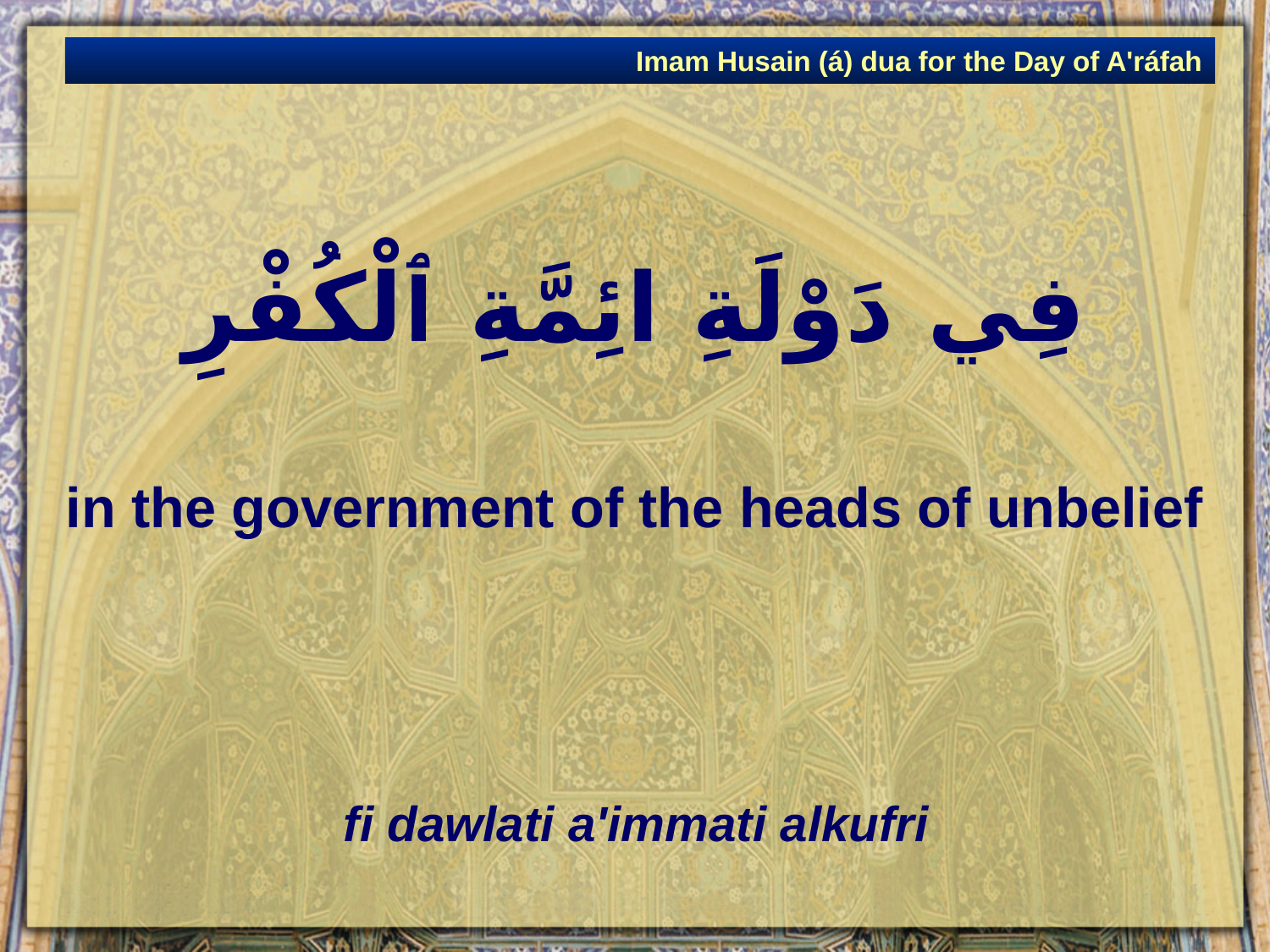

Imam Husain (á) dua for the Day of A'ráfah
# فِي دَوْلَةِ ائِمَّةِ ٱلْكُفْرِ
in the government of the heads of unbelief
fi dawlati a'immati alkufri